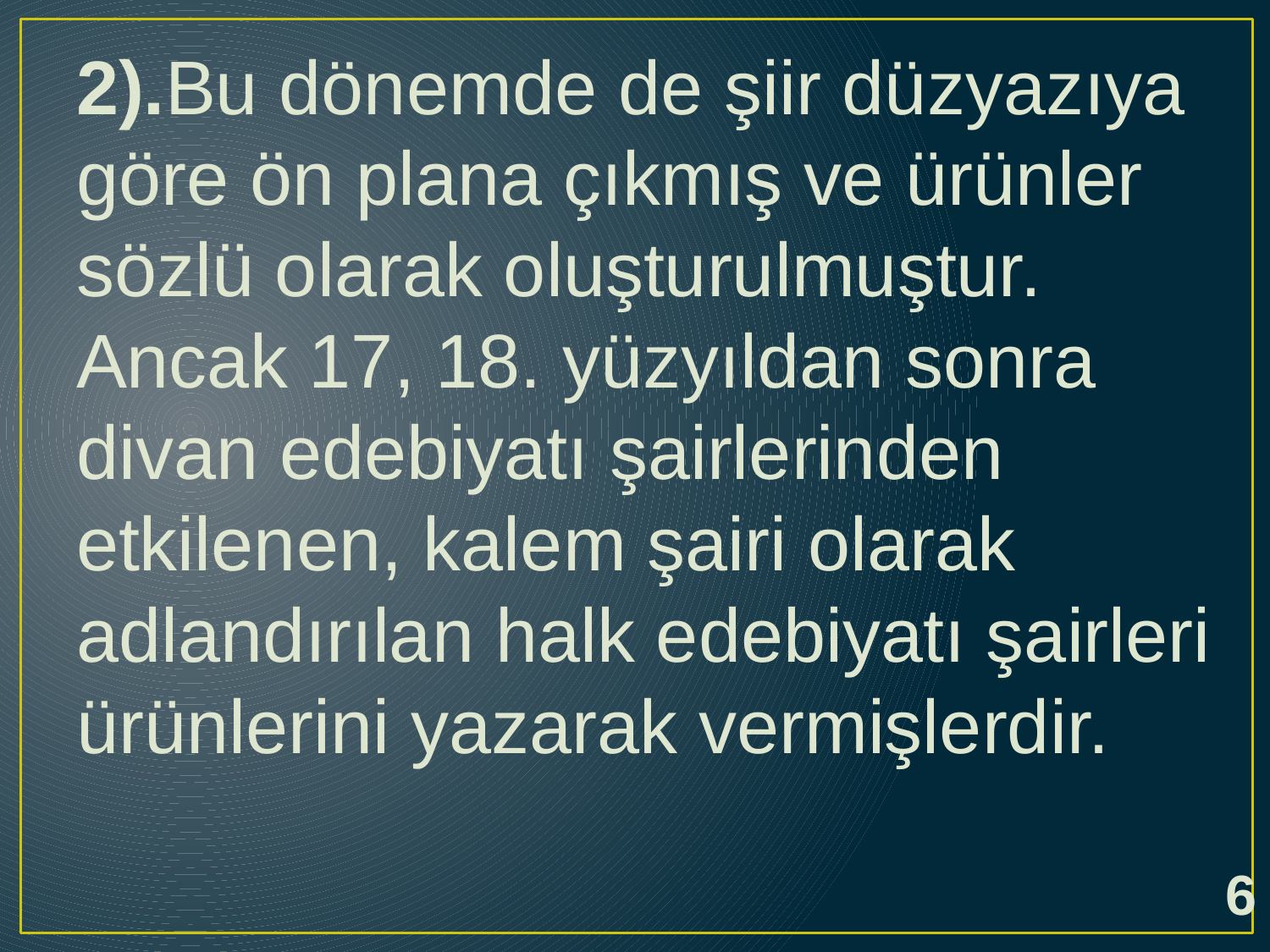

2).Bu dönemde de şiir düzyazıya göre ön plana çıkmış ve ürünler sözlü olarak oluşturulmuştur. Ancak 17, 18. yüzyıldan sonra divan edebiyatı şairlerinden etkilenen, kalem şairi olarak adlandırılan halk edebiyatı şairleri ürünlerini yazarak vermişlerdir.

6